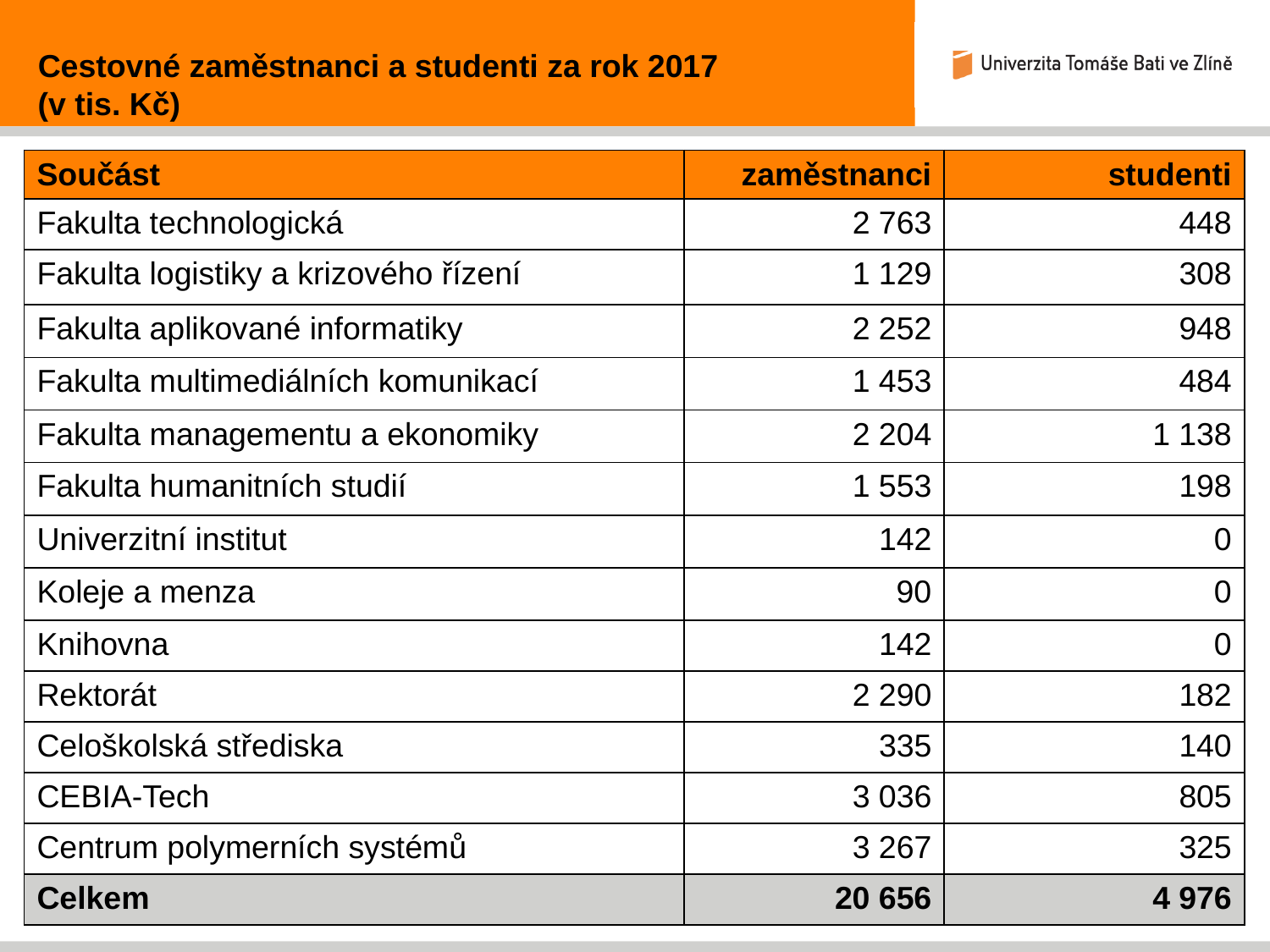

Cestovné zaměstnanci a studenti za rok 2017
(v tis. Kč)
| Součást | zaměstnanci | studenti |
| --- | --- | --- |
| Fakulta technologická | 2 763 | 448 |
| Fakulta logistiky a krizového řízení | 1 129 | 308 |
| Fakulta aplikované informatiky | 2 252 | 948 |
| Fakulta multimediálních komunikací | 1 453 | 484 |
| Fakulta managementu a ekonomiky | 2 204 | 1 138 |
| Fakulta humanitních studií | 1 553 | 198 |
| Univerzitní institut | 142 | 0 |
| Koleje a menza | 90 | 0 |
| Knihovna | 142 | 0 |
| Rektorát | 2 290 | 182 |
| Celoškolská střediska | 335 | 140 |
| CEBIA-Tech | 3 036 | 805 |
| Centrum polymerních systémů | 3 267 | 325 |
| Celkem | 20 656 | 4 976 |